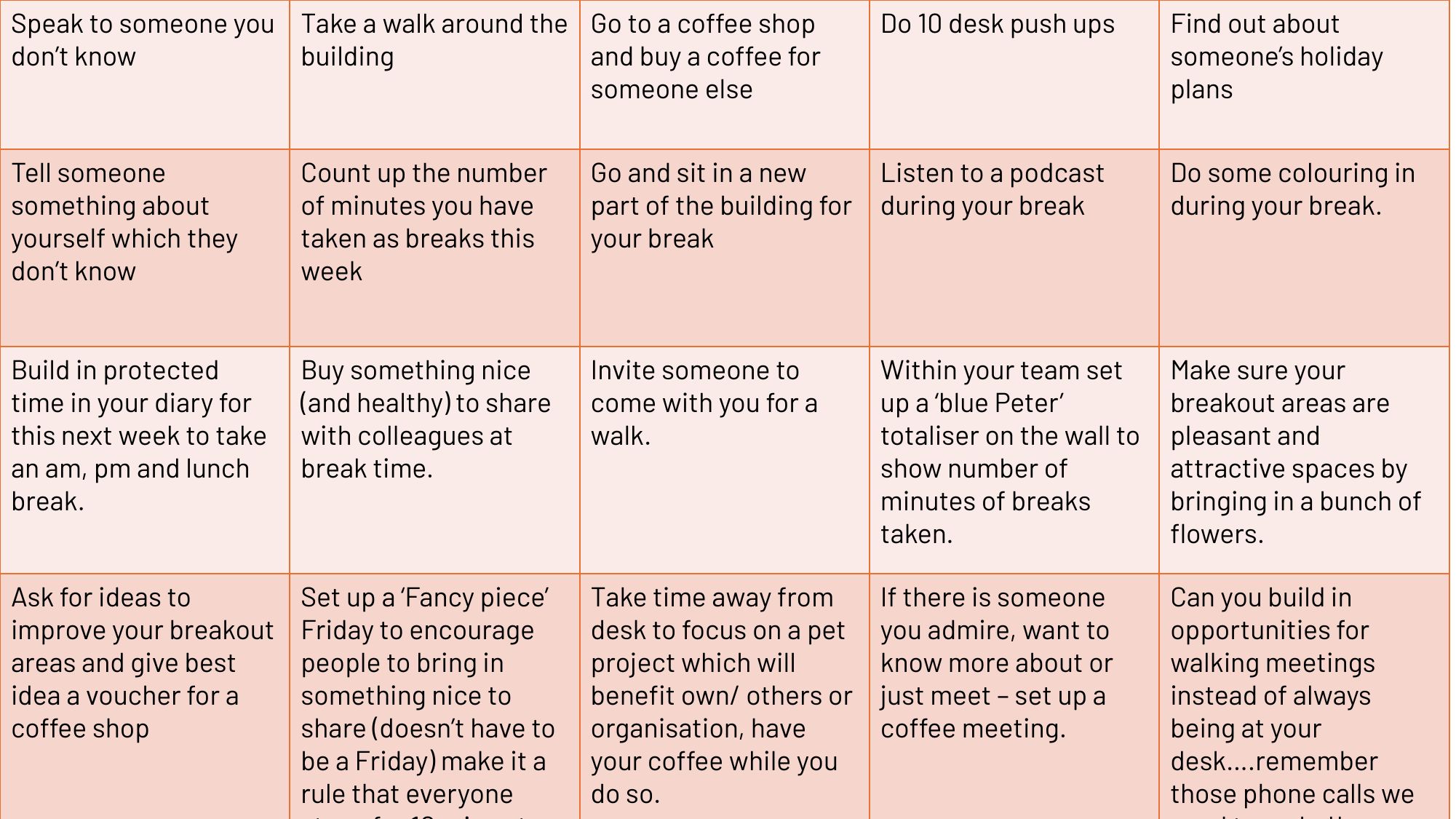

| Speak to someone you don’t know | Take a walk around the building | Go to a coffee shop and buy a coffee for someone else | Do 10 desk push ups | Find out about someone’s holiday plans |
| --- | --- | --- | --- | --- |
| Tell someone something about yourself which they don’t know | Count up the number of minutes you have taken as breaks this week | Go and sit in a new part of the building for your break | Listen to a podcast during your break | Do some colouring in during your break. |
| Build in protected time in your diary for this next week to take an am, pm and lunch break. | Buy something nice (and healthy) to share with colleagues at break time. | Invite someone to come with you for a walk. | Within your team set up a ‘blue Peter’ totaliser on the wall to show number of minutes of breaks taken. | Make sure your breakout areas are pleasant and attractive spaces by bringing in a bunch of flowers. |
| Ask for ideas to improve your breakout areas and give best idea a voucher for a coffee shop | Set up a ‘Fancy piece’ Friday to encourage people to bring in something nice to share (doesn’t have to be a Friday) make it a rule that everyone stops for 10 mins at 3pm for example. | Take time away from desk to focus on a pet project which will benefit own/ others or organisation, have your coffee while you do so. | If there is someone you admire, want to know more about or just meet – set up a coffee meeting. | Can you build in opportunities for walking meetings instead of always being at your desk….remember those phone calls we used to make!! |